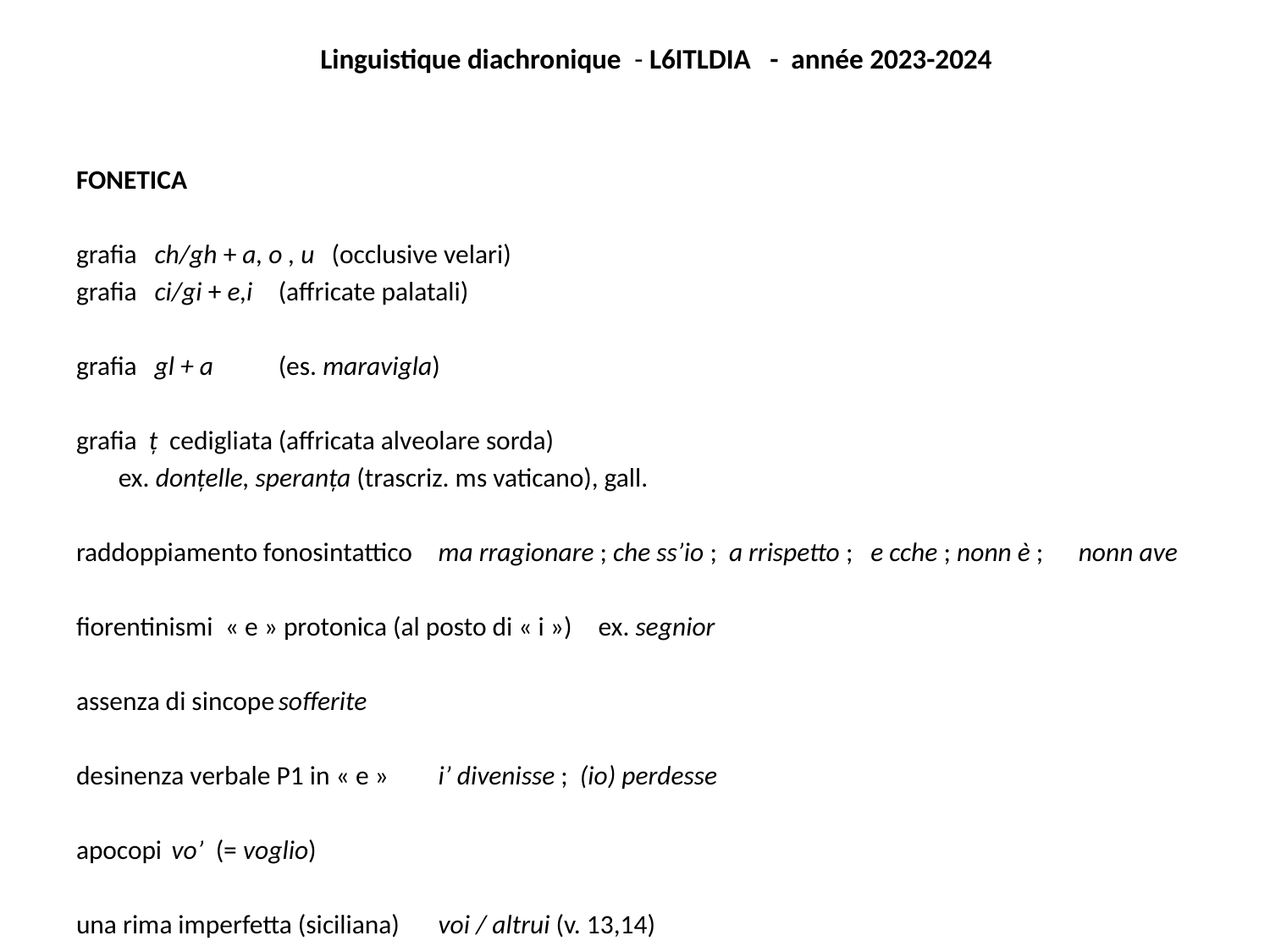

Linguistique diachronique  - L6ITLDIA   -  année 2023-2024
Fonetica

grafia   ch/gh + a, o , u 	(occlusive velari)
grafia   ci/gi + e,i 		(affricate palatali)

grafia   gl + a	 	(es. maravigla)

grafia  ț  cedigliata		(affricata alveolare sorda)
				ex. donțelle, speranța (trascriz. ms vaticano), gall.

raddoppiamento fonosintattico	ma rragionare ; che ss’io ;  a rrispetto ;   e cche ; nonn è ; 	nonn ave

fiorentinismi		« e » protonica (al posto di « i »)	ex. segnior

assenza di sincope		sofferite

desinenza verbale P1 in « e »	i’ divenisse ;  (io) perdesse

apocopi			vo’  (= voglio)

una rima imperfetta (siciliana)	voi / altrui (v. 13,14)